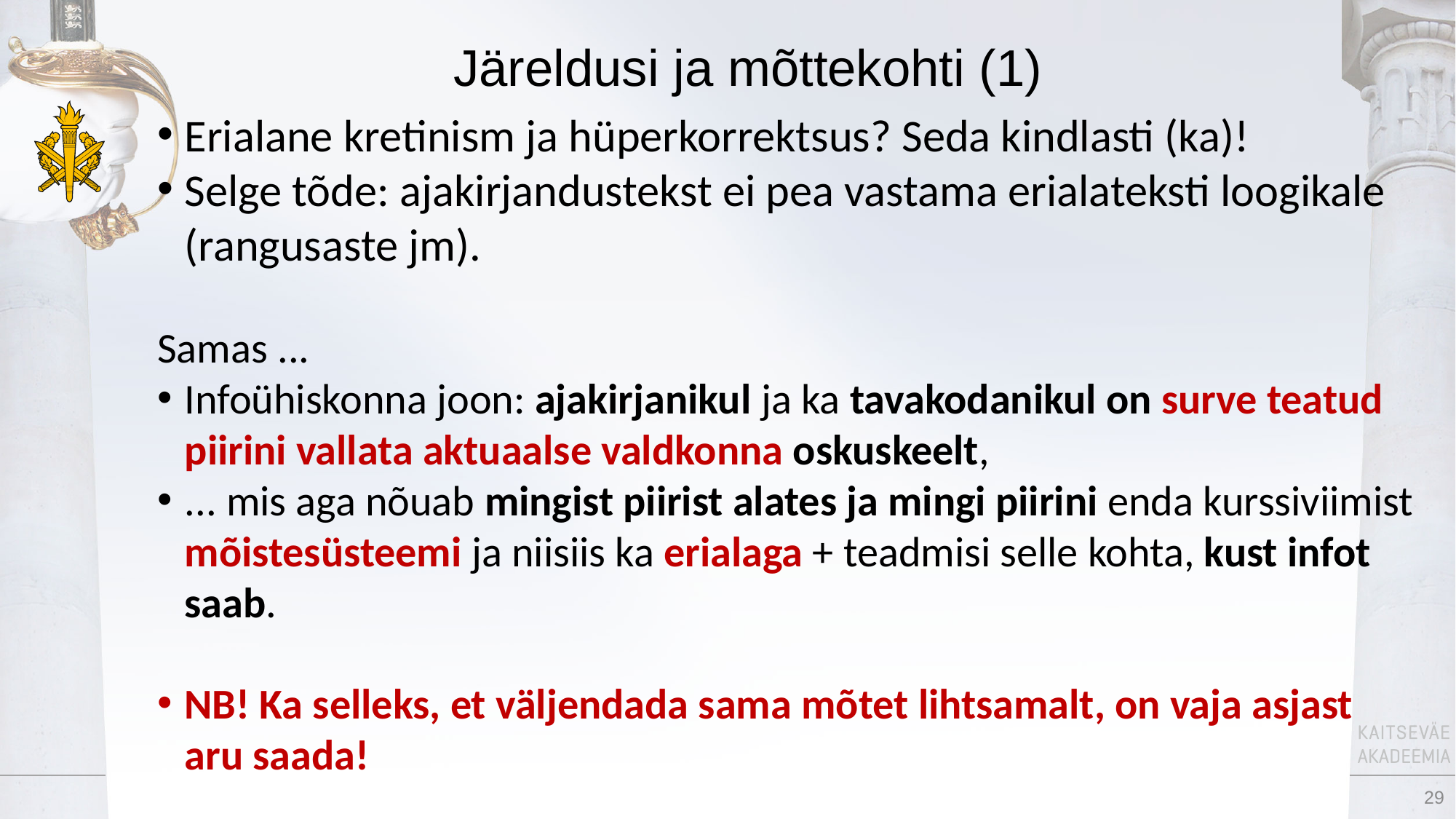

# Järeldusi ja mõttekohti (1)
Erialane kretinism ja hüperkorrektsus? Seda kindlasti (ka)!
Selge tõde: ajakirjandustekst ei pea vastama erialateksti loogikale (rangusaste jm).

Samas ...
Infoühiskonna joon: ajakirjanikul ja ka tavakodanikul on surve teatud piirini vallata aktuaalse valdkonna oskuskeelt,
... mis aga nõuab mingist piirist alates ja mingi piirini enda kurssiviimist mõistesüsteemi ja niisiis ka erialaga + teadmisi selle kohta, kust infot saab.

NB! Ka selleks, et väljendada sama mõtet lihtsamalt, on vaja asjast aru saada!

29